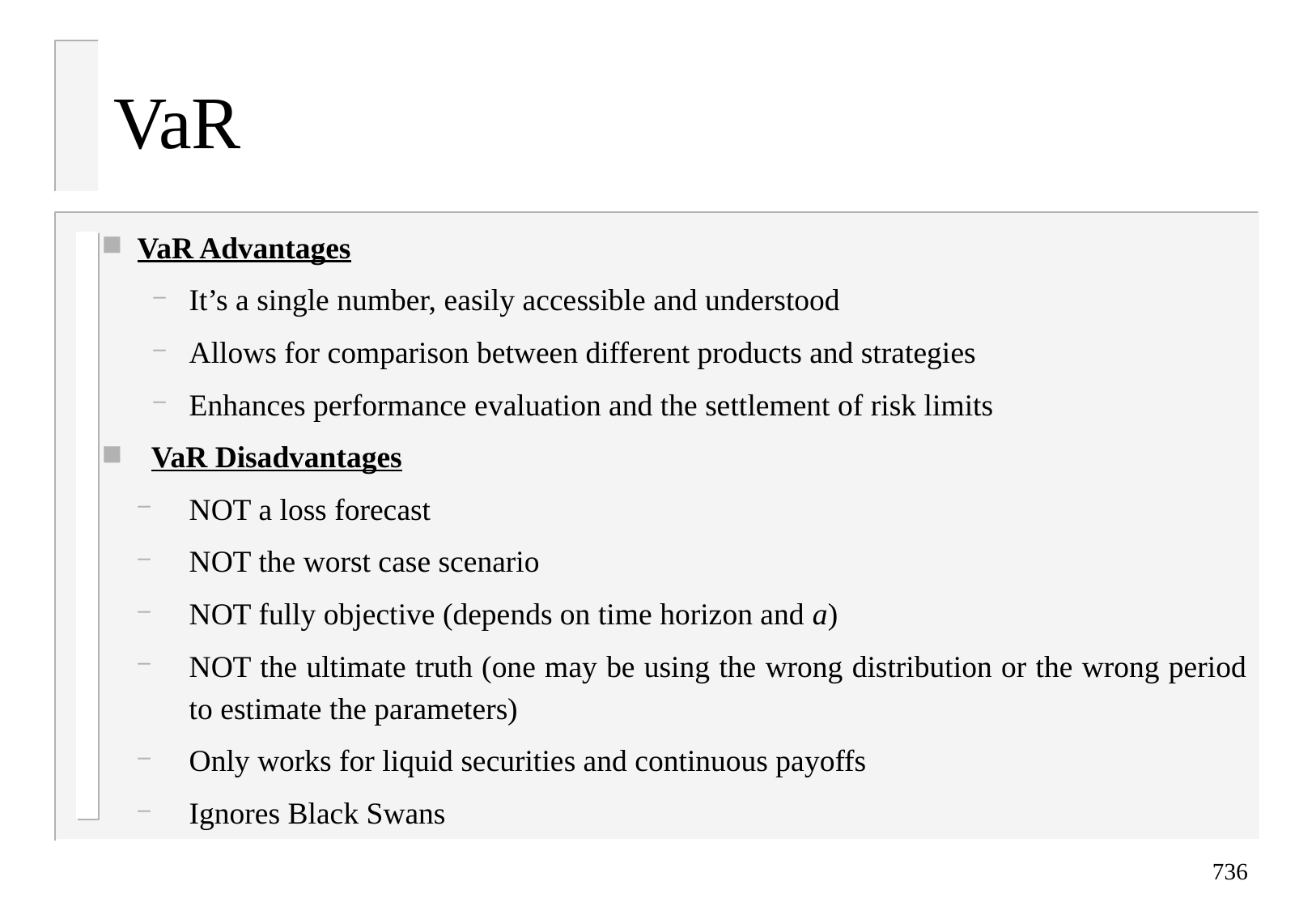

# VaR
VaR Advantages
It’s a single number, easily accessible and understood
Allows for comparison between different products and strategies
Enhances performance evaluation and the settlement of risk limits
VaR Disadvantages
NOT a loss forecast
NOT the worst case scenario
NOT fully objective (depends on time horizon and a)
NOT the ultimate truth (one may be using the wrong distribution or the wrong period to estimate the parameters)
Only works for liquid securities and continuous payoffs
Ignores Black Swans

736